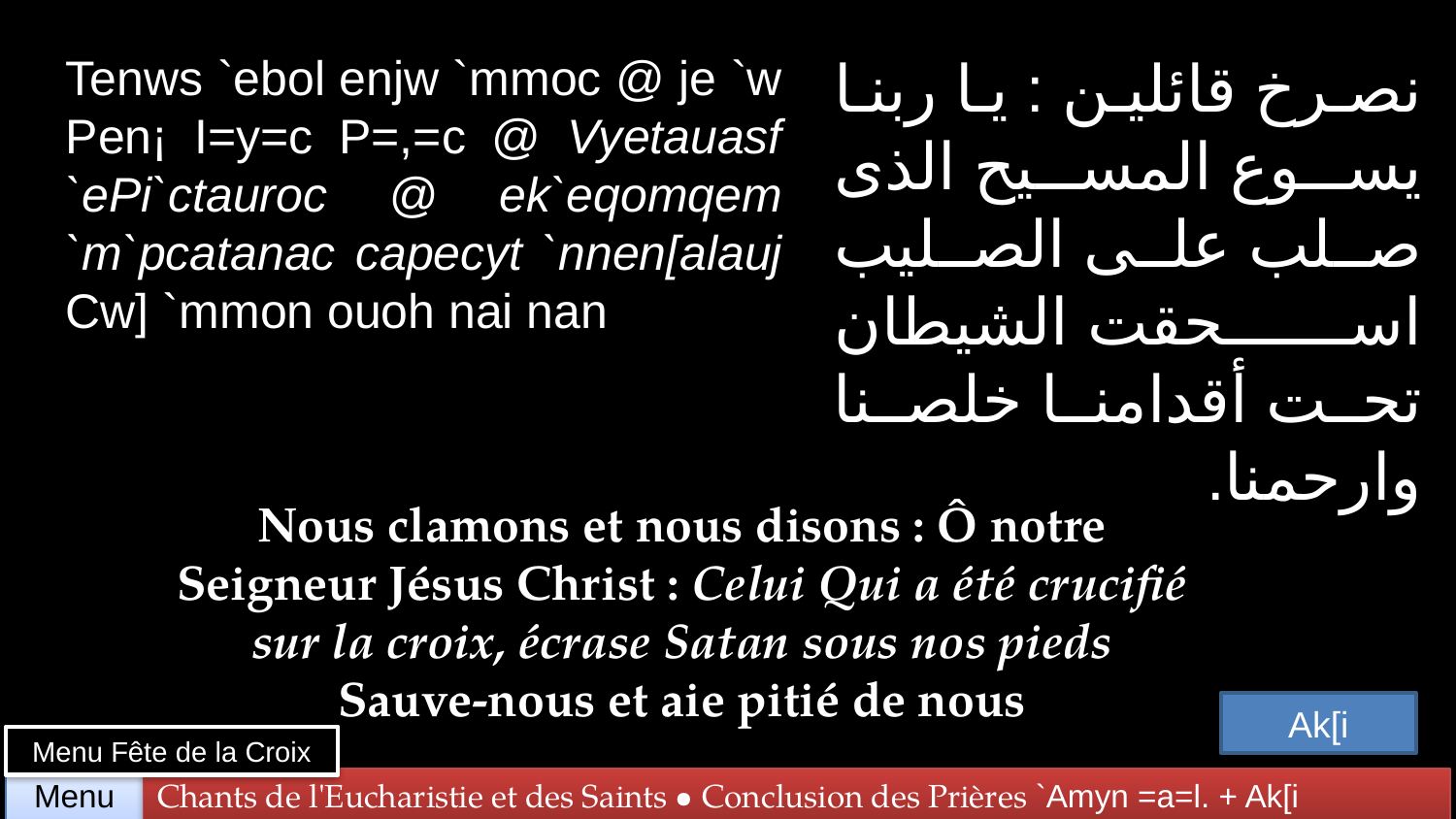

Tenws `ebol enjw `mmoc @ je `w Pen¡ I=y=c P=,=c @ Vyetauasf `ePi`ctauroc @ ek`eqomqem `m`pcatanac capecyt `nnen[alauj Cw] `mmon ouoh nai nan
نصرخ قائلين : يا ربنا يسوع المسيح الذى صلب على الصليب اسحقت الشيطان تحت أقدامنا خلصنا وارحمنا.
Nous clamons et nous disons : Ô notre Seigneur Jésus Christ : Celui Qui a été crucifié sur la croix, écrase Satan sous nos pieds
Sauve-nous et aie pitié de nous
Ak[i
Menu Fête de la Croix
Chants de l'Eucharistie et des Saints • Conclusion des Prières `Amyn =a=l. + Ak[i
Menu